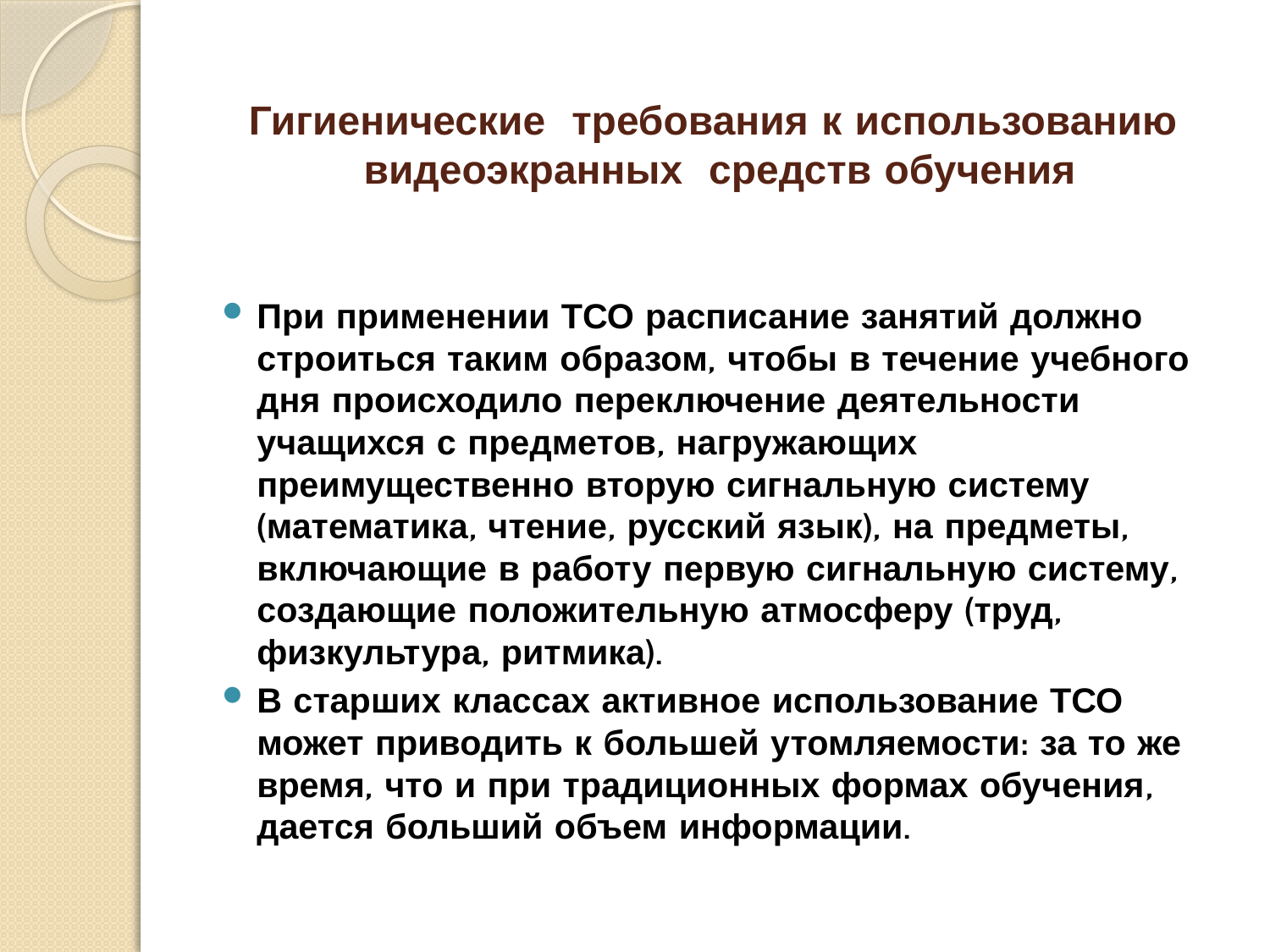

# Гигиенические  требования к использованию  видеоэкранных  средств обучения
При применении ТСО расписание занятий должно строиться таким образом, чтобы в течение учебного дня происходило переключение деятельности учащихся с предметов, нагружающих преимущественно вторую сигнальную систему (математика, чтение, русский язык), на предметы, включающие в работу первую сигнальную систему, создающие положительную атмосферу (труд, физкультура, ритмика).
В старших классах активное использование ТСО может приводить к большей утомляемости: за то же время, что и при традиционных формах обучения, дается больший объем информации.